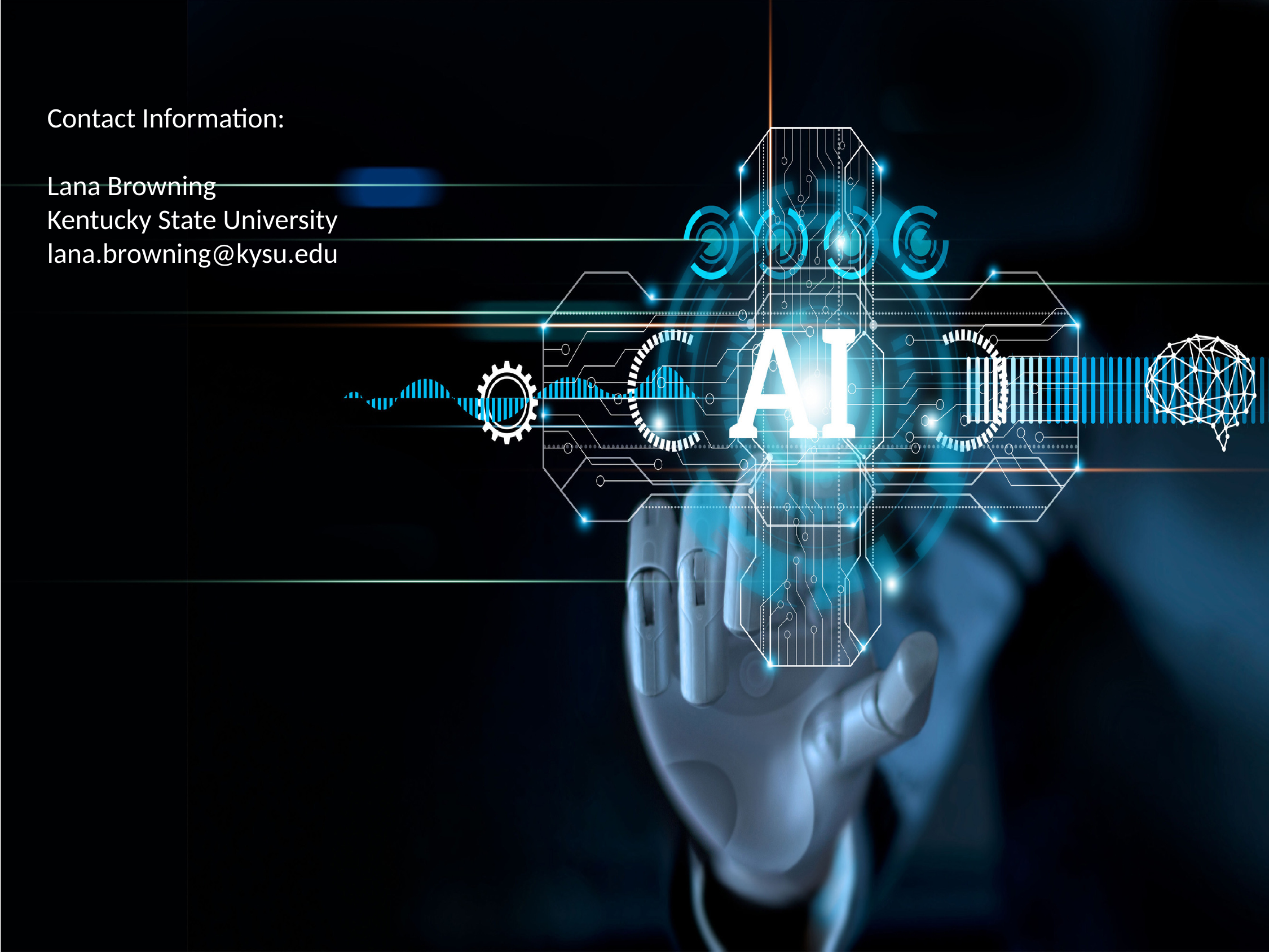

S

      Contact Information:

      Lana Browning
      Kentucky State University
      lana.browning@kysu.edu